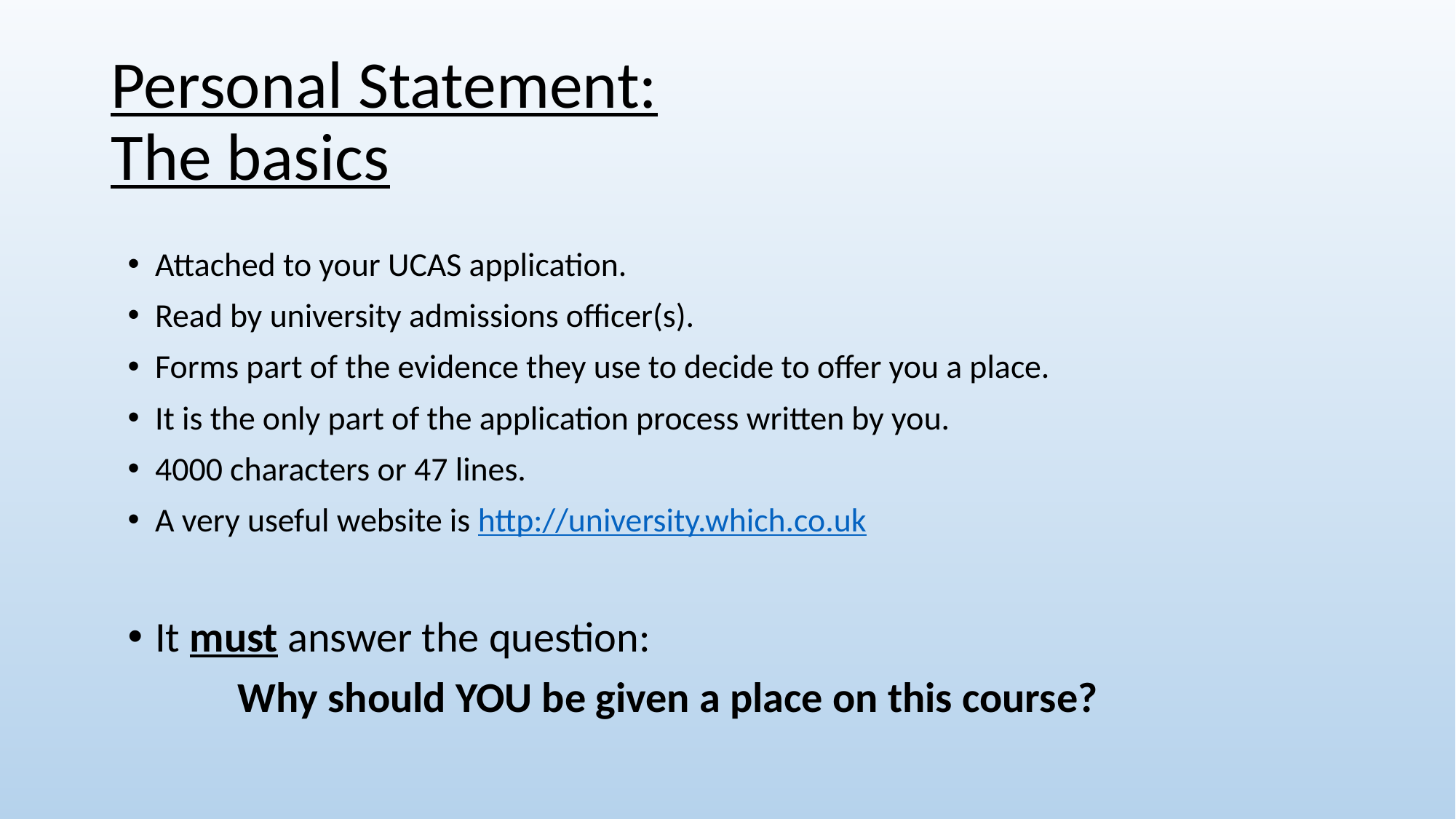

# Personal Statement: The basics
Attached to your UCAS application.
Read by university admissions officer(s).
Forms part of the evidence they use to decide to offer you a place.
It is the only part of the application process written by you.
4000 characters or 47 lines.
A very useful website is http://university.which.co.uk

It must answer the question:
Why should YOU be given a place on this course?